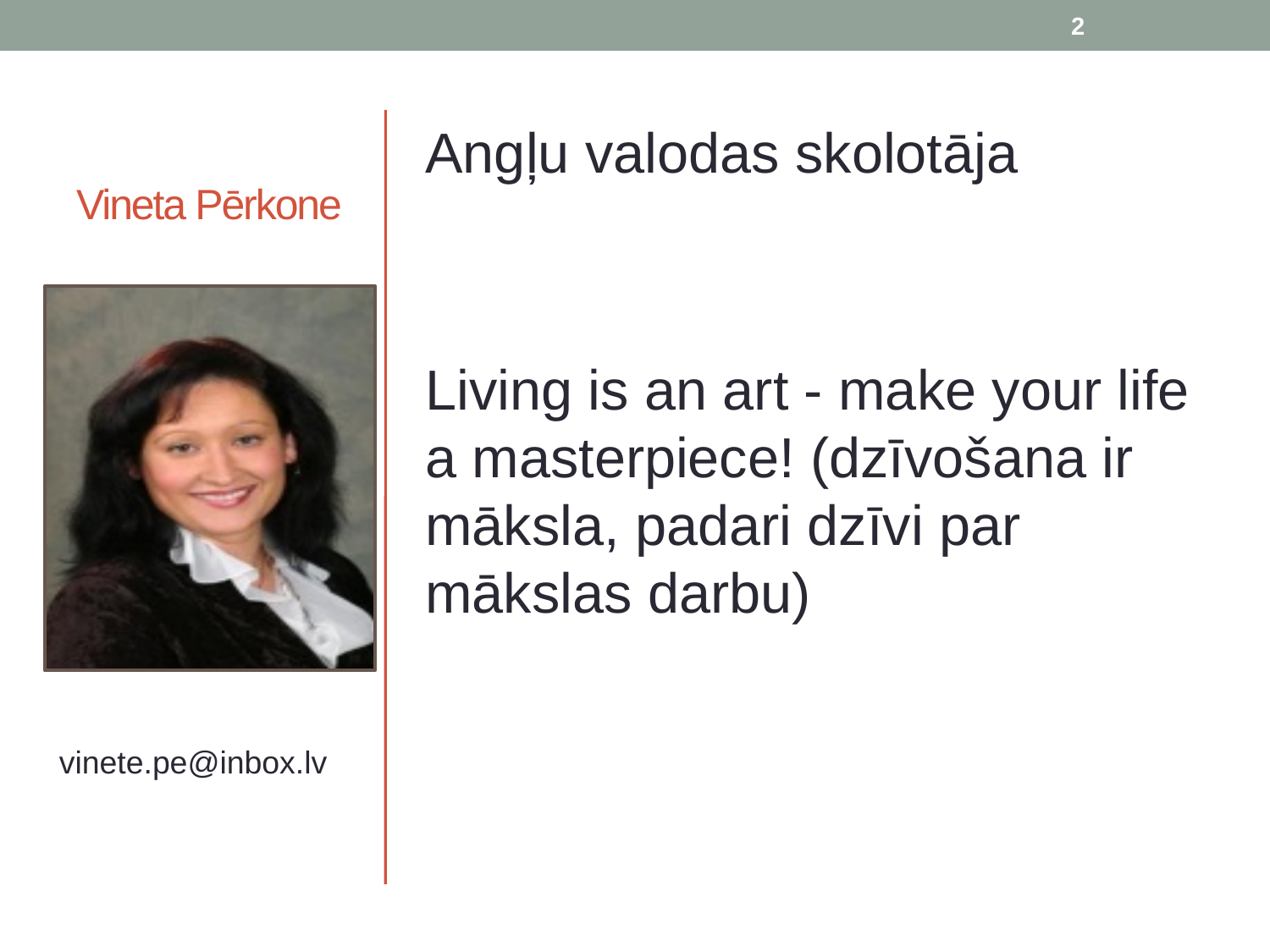

2
# Vineta Pērkone
Angļu valodas skolotāja

Living is an art - make your life a masterpiece! (dzīvošana ir māksla, padari dzīvi par mākslas darbu)

vinete.pe@inbox.lv